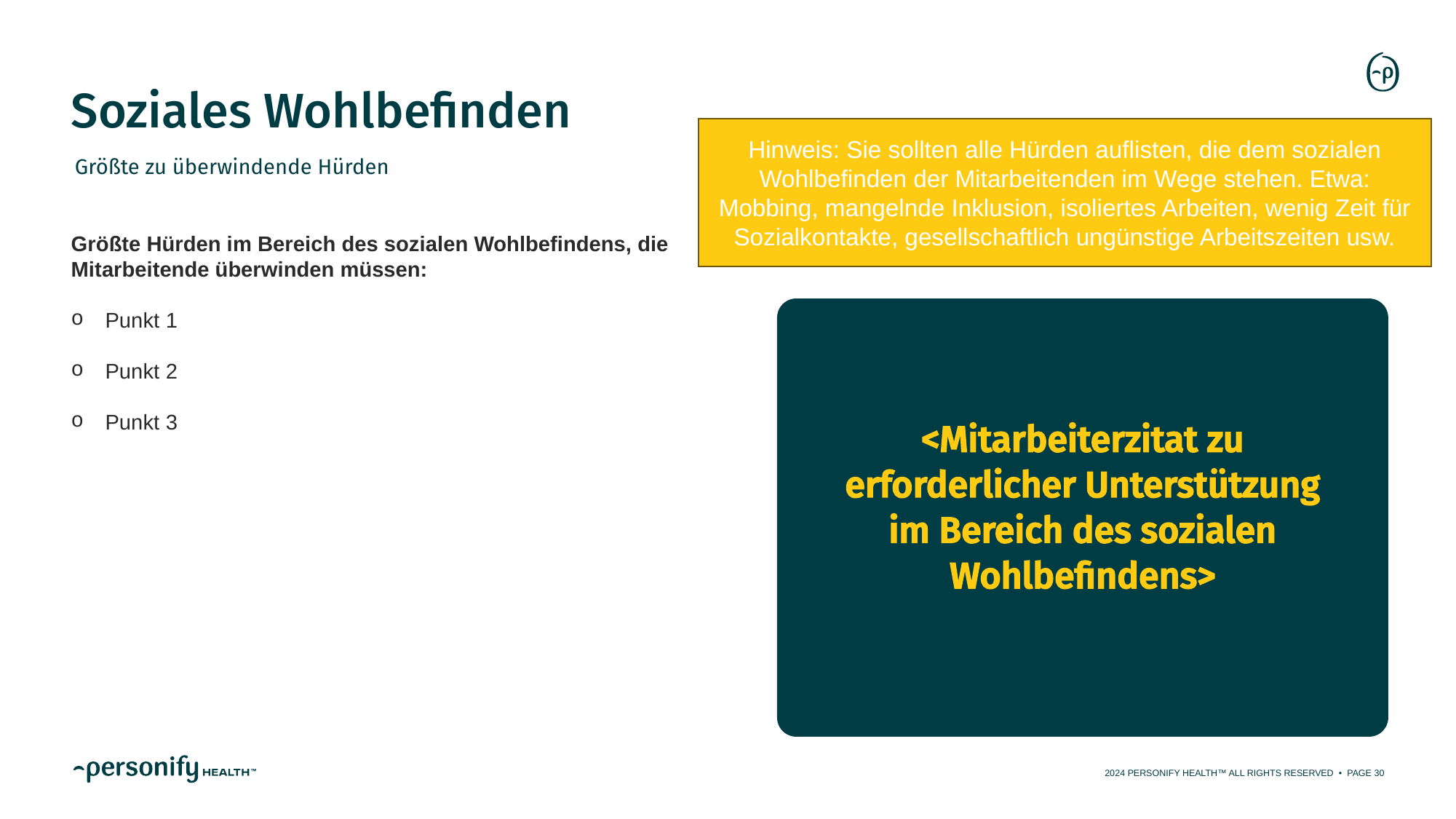

# Soziales Wohlbefinden
Hinweis: Sie sollten alle Hürden auflisten, die dem sozialen Wohlbefinden der Mitarbeitenden im Wege stehen. Etwa: Mobbing, mangelnde Inklusion, isoliertes Arbeiten, wenig Zeit für Sozialkontakte, gesellschaftlich ungünstige Arbeitszeiten usw.
Größte zu überwindende Hürden
Größte Hürden im Bereich des sozialen Wohlbefindens, die Mitarbeitende überwinden müssen:
Punkt 1
Punkt 2
Punkt 3

<Mitarbeiterzitat zu erforderlicher Unterstützung im Bereich des sozialen Wohlbefindens>